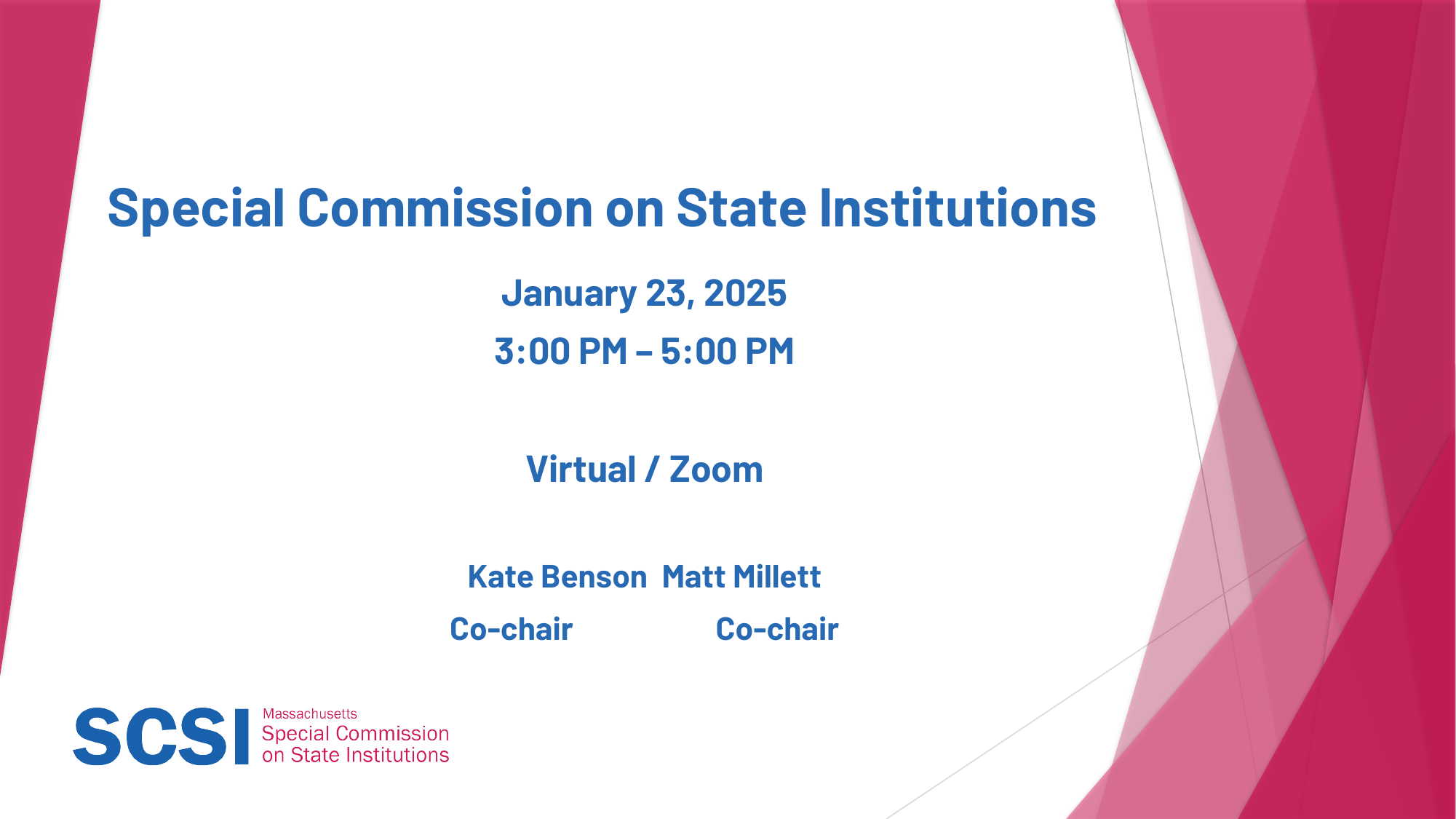

# Special Commission on State Institutions
January 23, 2025
3:00 PM – 5:00 PM

Virtual / Zoom

Kate Benson		Matt Millett
Co-chair		           Co-chair